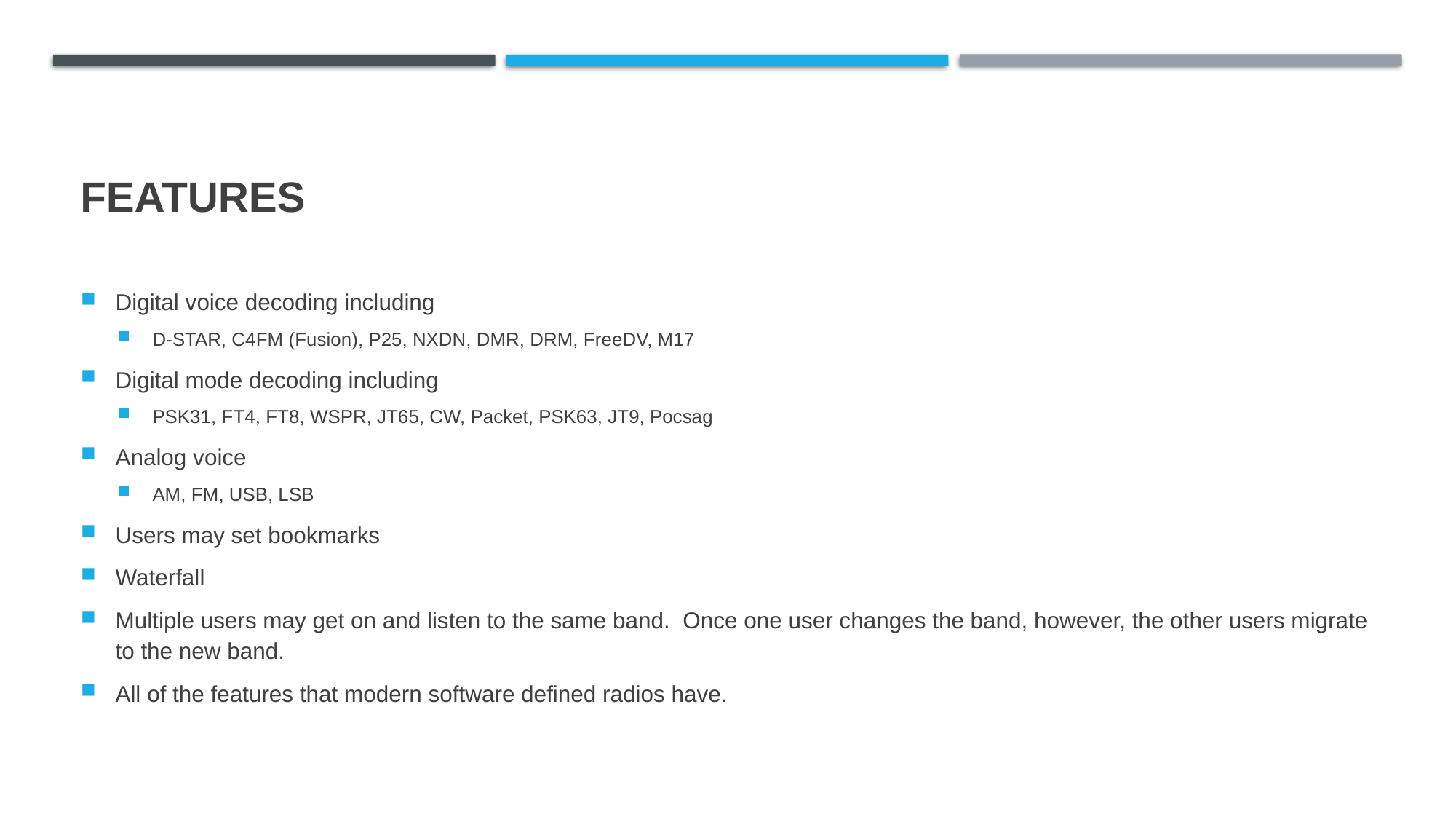

# features
Digital voice decoding including
D-STAR, C4FM (Fusion), P25, NXDN, DMR, DRM, FreeDV, M17
Digital mode decoding including
PSK31, FT4, FT8, WSPR, JT65, CW, Packet, PSK63, JT9, Pocsag
Analog voice
AM, FM, USB, LSB
Users may set bookmarks
Waterfall
Multiple users may get on and listen to the same band.  Once one user changes the band, however, the other users migrate to the new band.
All of the features that modern software defined radios have.